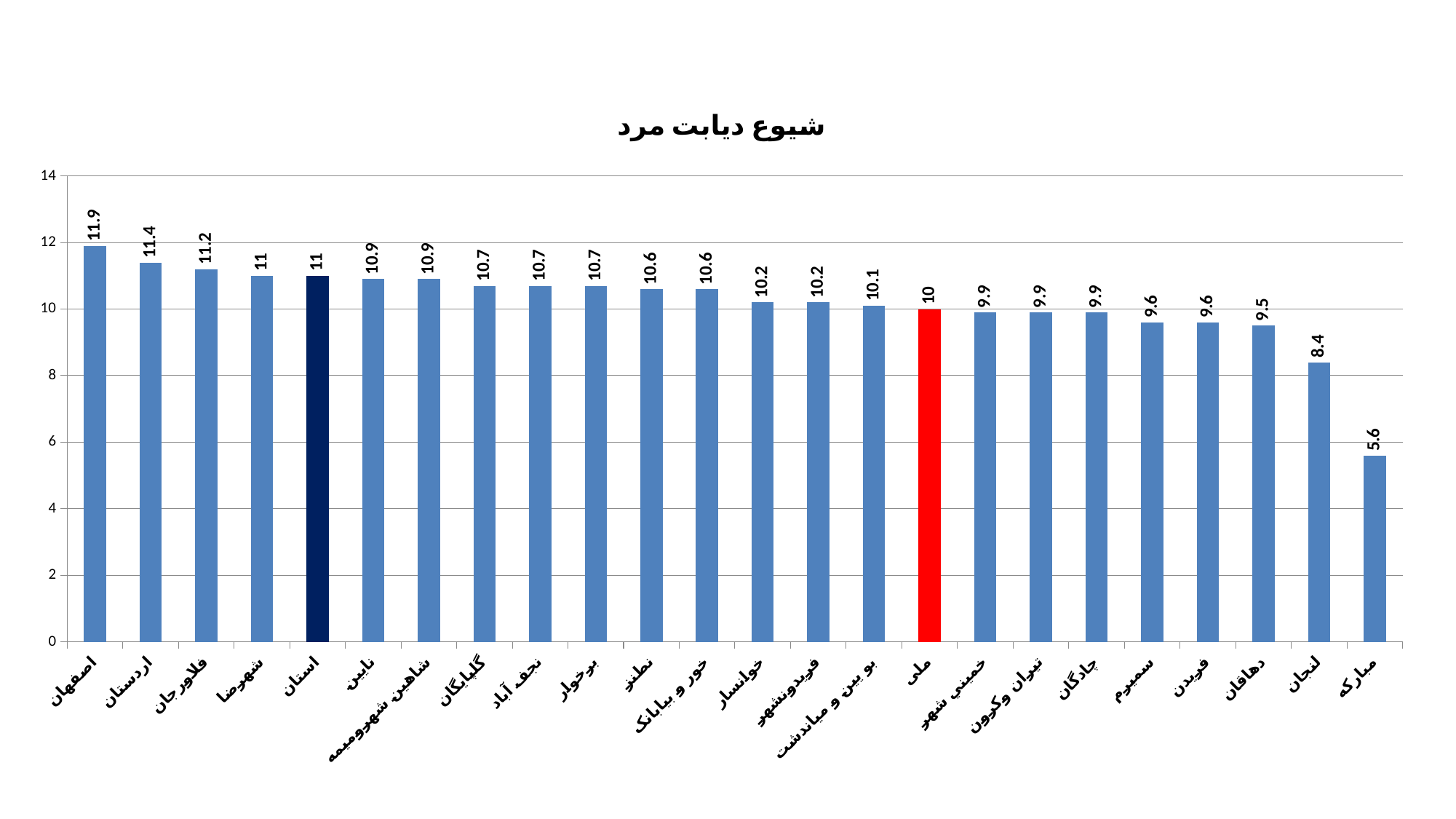

### Chart:

| Category | شیوع دیابت مرد |
|---|---|
| اصفهان | 11.9 |
| اردستان | 11.4 |
| فلاورجان | 11.2 |
| شهرضا | 11.0 |
| استان | 11.0 |
| نايين | 10.9 |
| شاهين شهروميمه | 10.9 |
| گلپايگان | 10.7 |
| نجف آباد | 10.7 |
| برخوار | 10.7 |
| نطنز | 10.6 |
| خور و بيابانک | 10.6 |
| خوانسار | 10.2 |
| فريدونشهر | 10.2 |
| بو يين و مياندشت | 10.1 |
| ملی | 10.0 |
| خميني شهر | 9.9 |
| تيران وکرون | 9.9 |
| چادگان | 9.9 |
| سميرم | 9.6 |
| فريدن | 9.6 |
| دهاقان | 9.5 |
| لنجان | 8.4 |
| مبارکه | 5.6 |